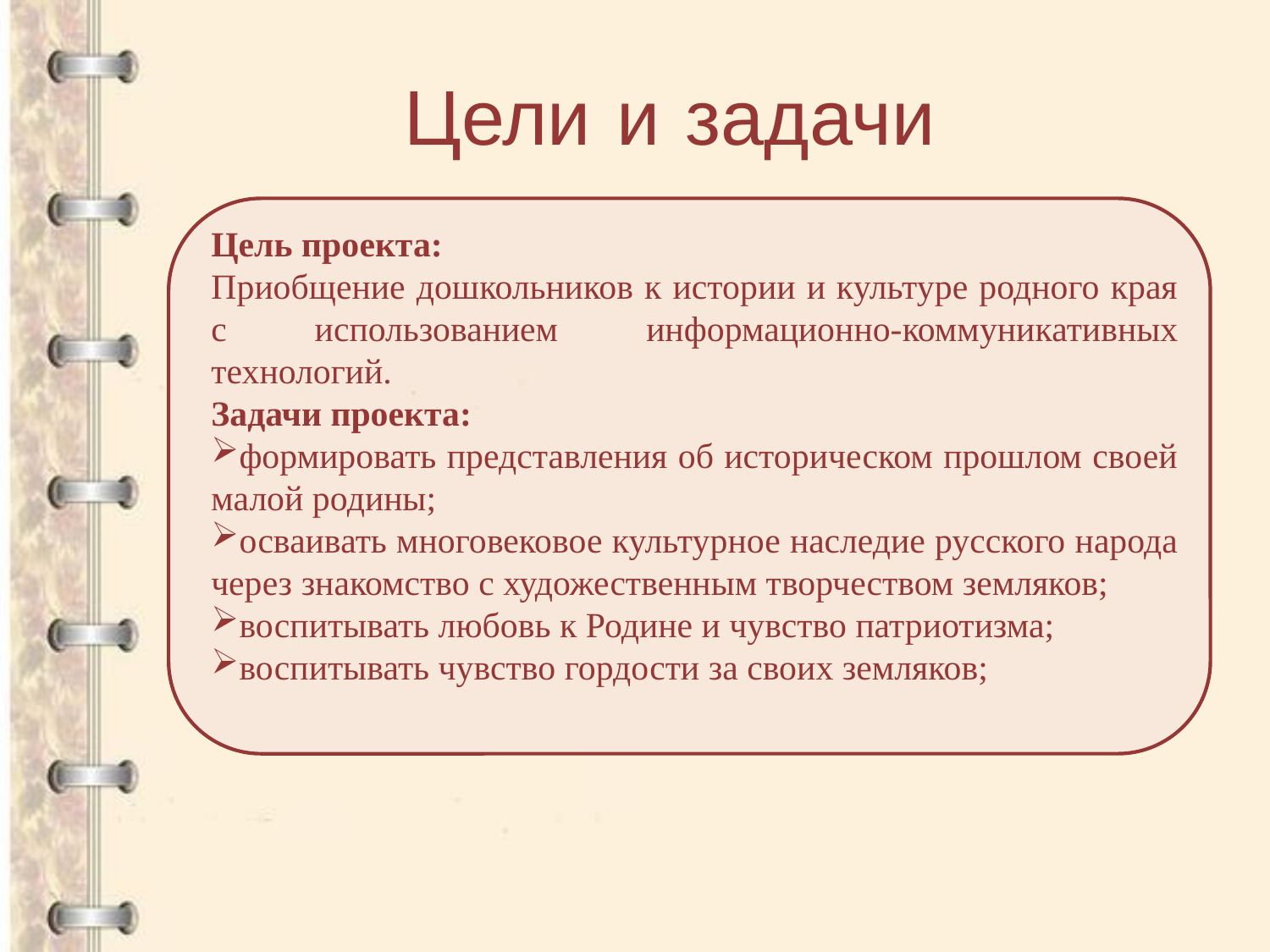

# Цели и задачи

Цель проекта:
Приобщение дошкольников к истории и культуре родного края с использованием информационно-коммуникативных технологий.
Задачи проекта:
формировать представления об историческом прошлом своей малой родины;
осваивать многовековое культурное наследие русского народа через знакомство с художественным творчеством земляков;
воспитывать любовь к Родине и чувство патриотизма;
воспитывать чувство гордости за своих земляков;